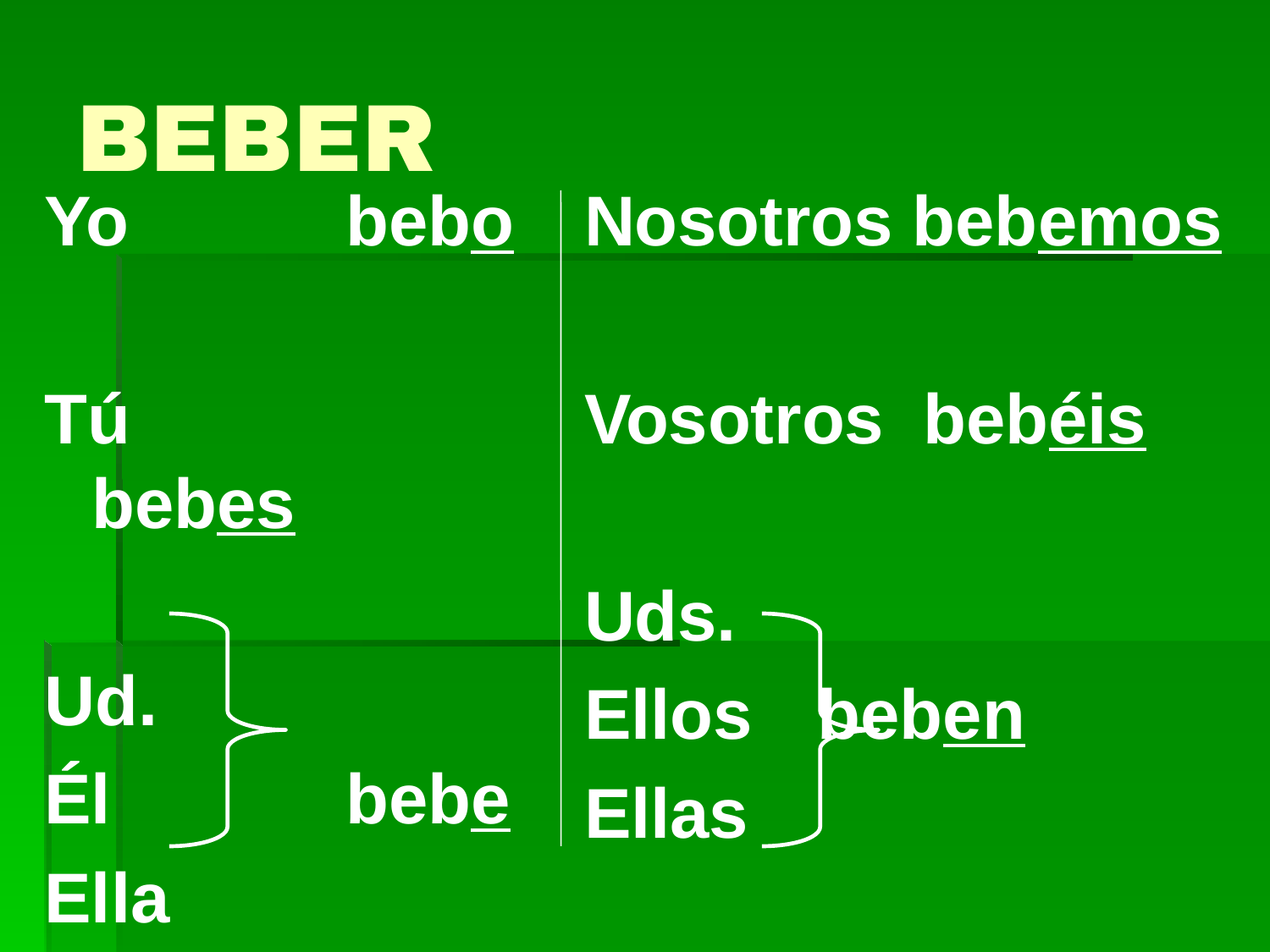

# BEBER
Yo		bebo

Tú		bebes

Ud.
Él		bebe
Ella
Nosotros bebemos

Vosotros  bebéis

Uds.
Ellos	   beben
Ellas